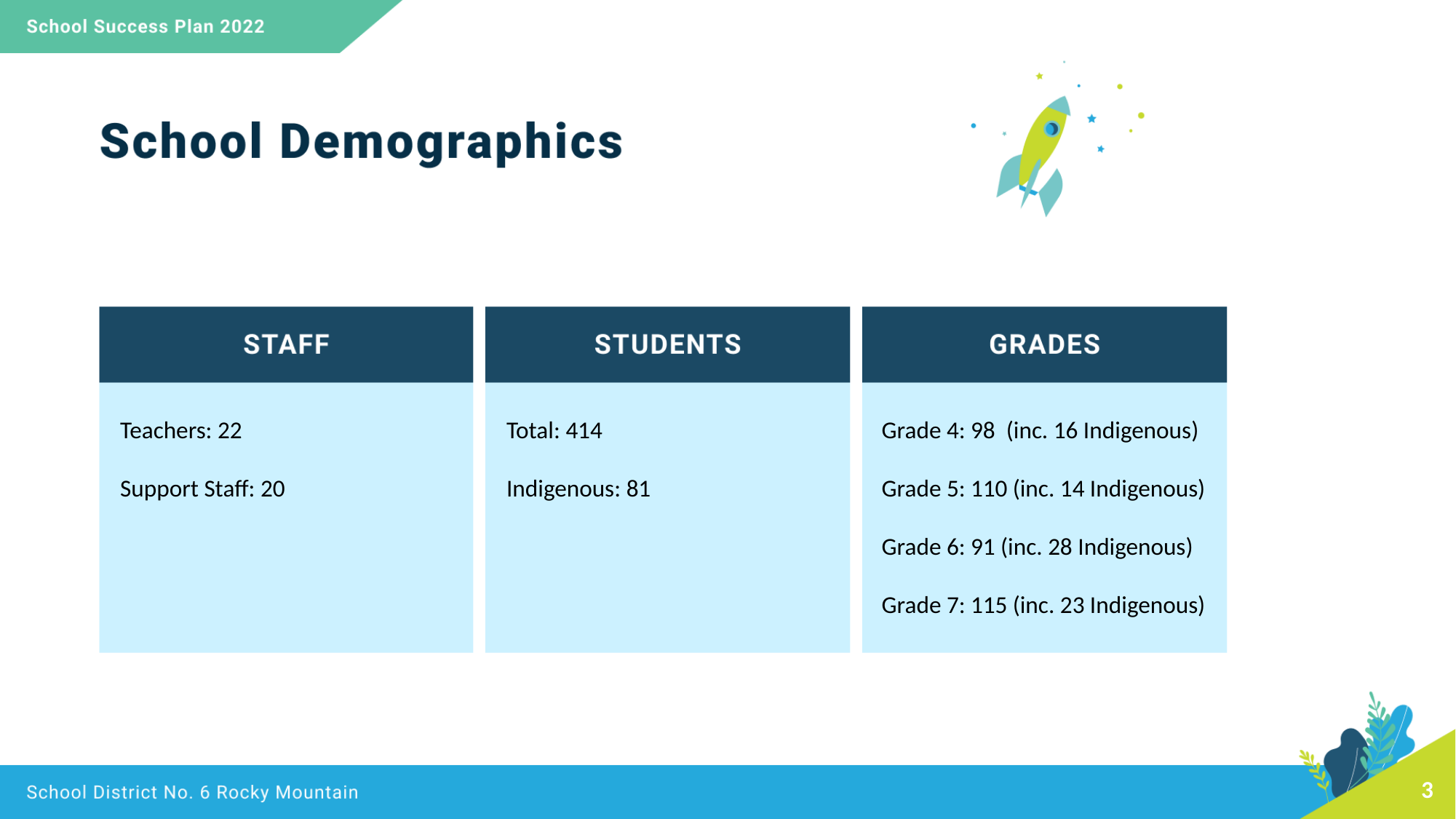

Teachers: 22

Support Staff: 20

Total: 414

Indigenous: 81
Grade 4: 98  (inc. 16 Indigenous)

Grade 5: 110 (inc. 14 Indigenous)

Grade 6: 91 (inc. 28 Indigenous)

Grade 7: 115 (inc. 23 Indigenous)

3